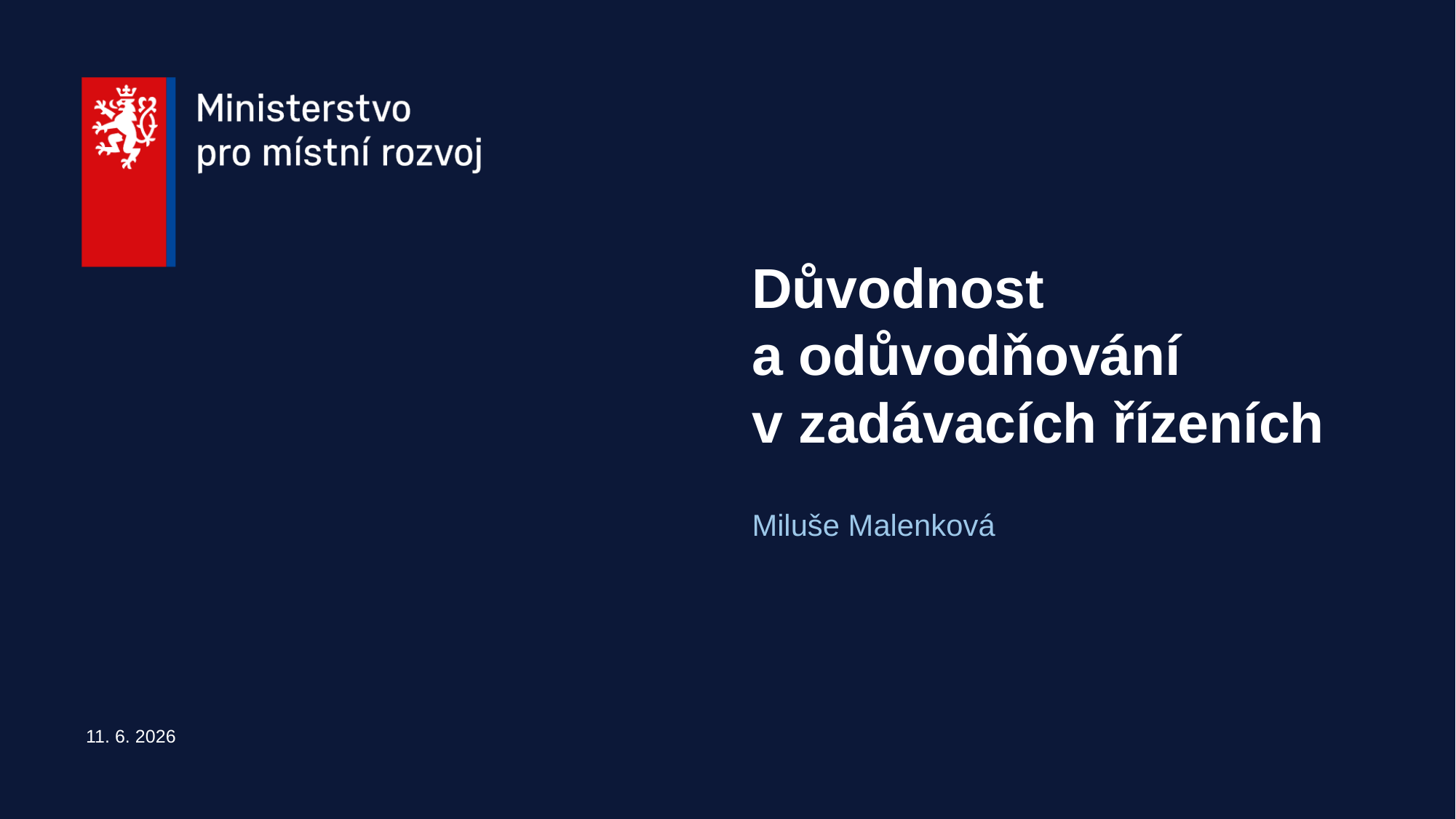

# Důvodnost                     a odůvodňování            v zadávacích řízeních
Miluše Malenková
11. 6. 2026